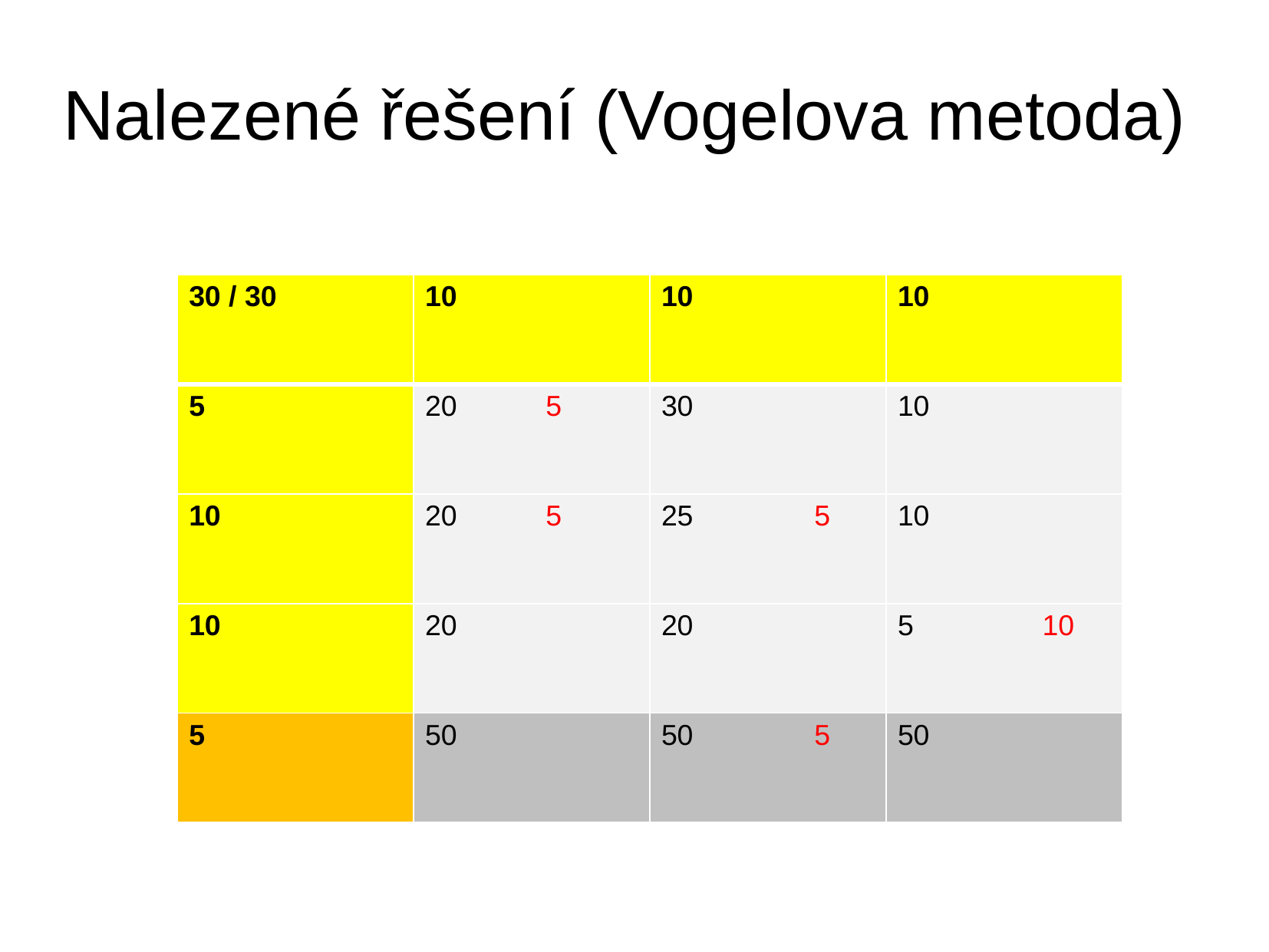

# Nalezené řešení (Vogelova metoda)
| 30 / 30 | 10 | 10 | 10 |
| --- | --- | --- | --- |
| 5 | 20 5 | 30 | 10 |
| 10 | 20 5 | 25 5 | 10 |
| 10 | 20 | 20 | 5 10 |
| 5 | 50 | 50 5 | 50 |